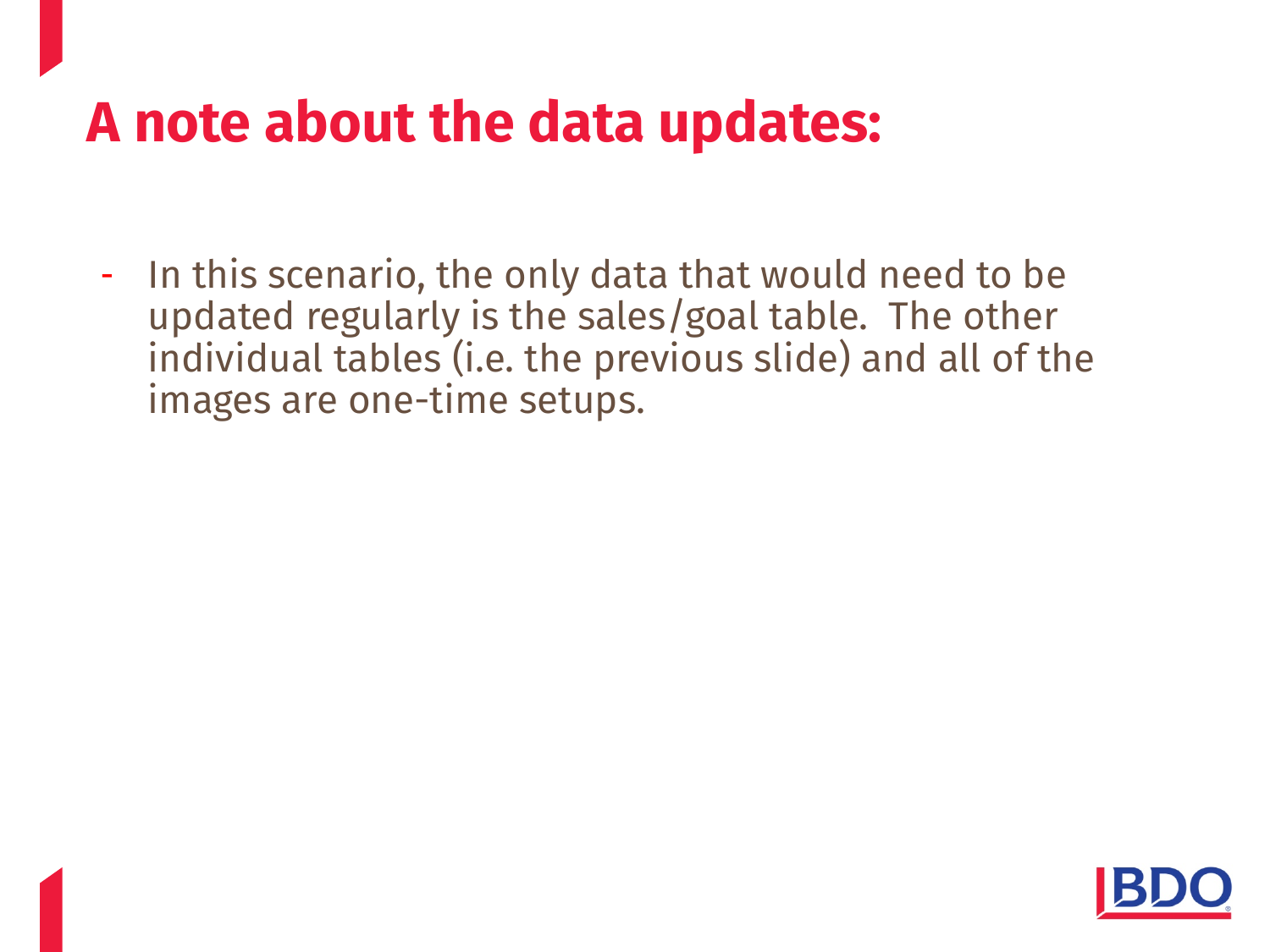

# A note about the data updates:

In this scenario, the only data that would need to be updated regularly is the sales/goal table.  The other individual tables (i.e. the previous slide) and all of the images are one-time setups.